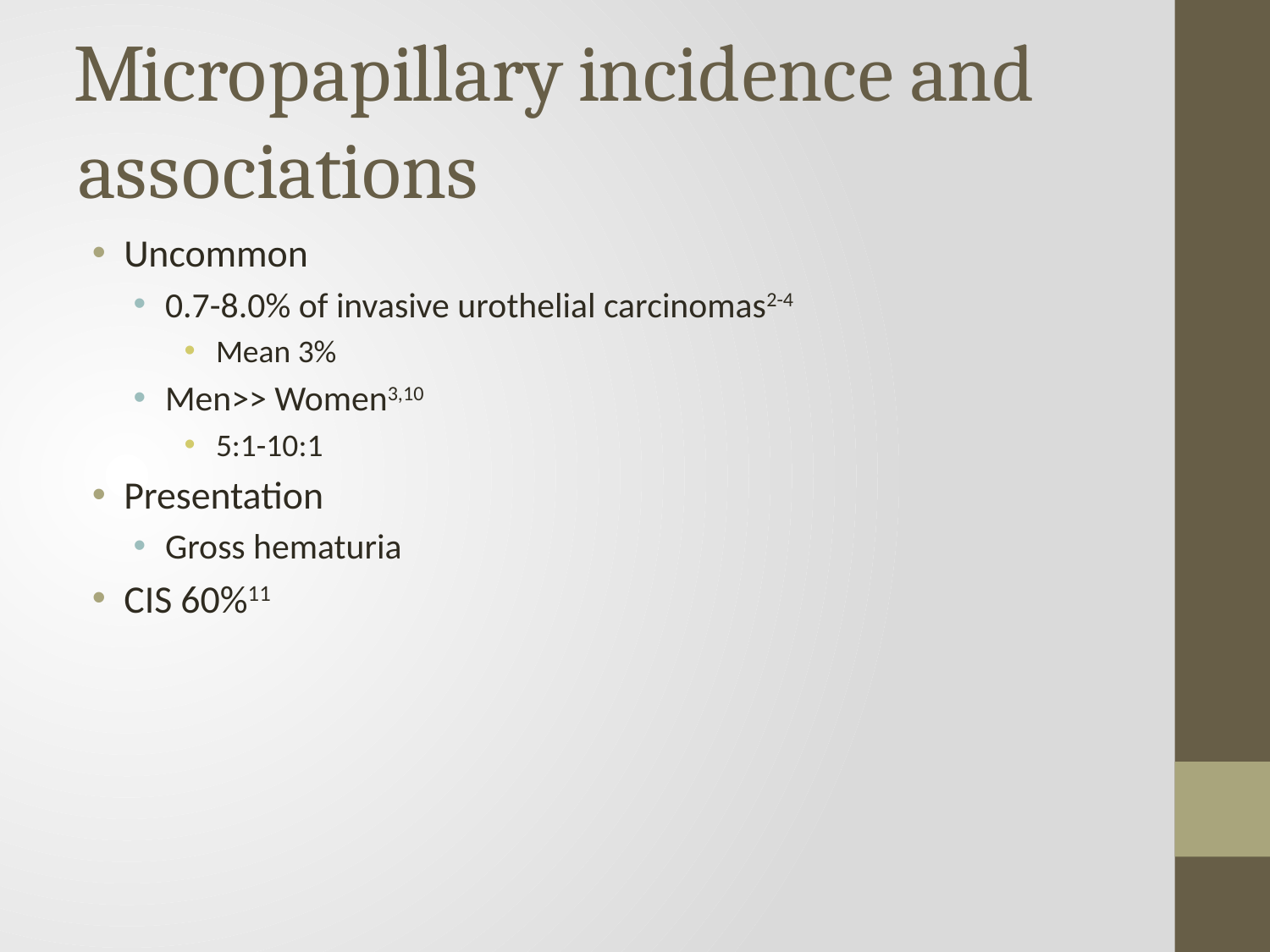

# Micropapillary incidence and associations
Uncommon
0.7-8.0% of invasive urothelial carcinomas2-4
Mean 3%
Men>> Women3,10
5:1-10:1
Presentation
Gross hematuria
CIS 60%11